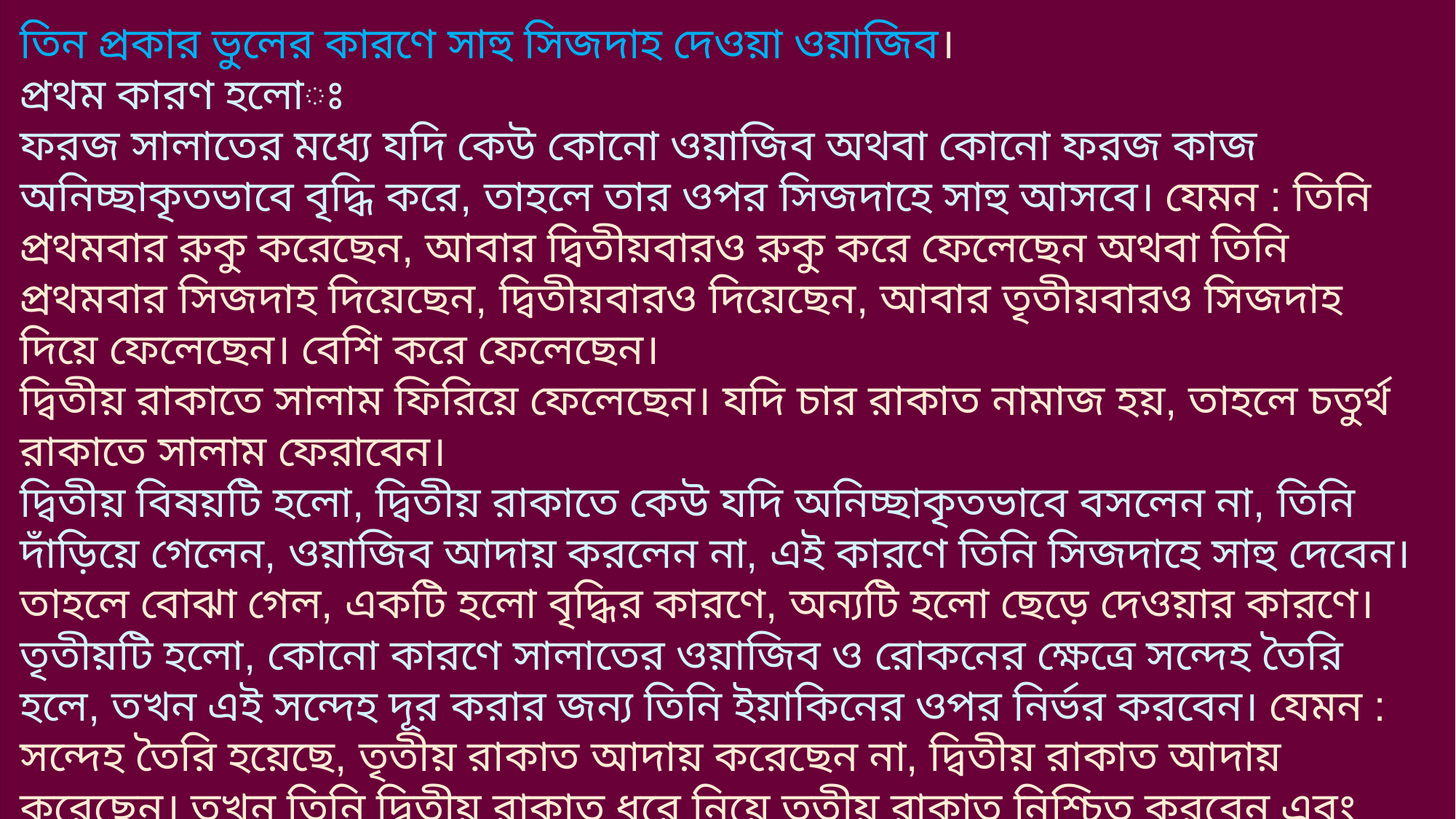

তিন প্রকার ভুলের কারণে সাহু সিজদাহ দেওয়া ওয়াজিব।
প্রথম কারণ হলোঃ
ফরজ সালাতের মধ্যে যদি কেউ কোনো ওয়াজিব অথবা কোনো ফরজ কাজ অনিচ্ছাকৃতভাবে বৃদ্ধি করে, তাহলে তার ওপর সিজদাহে সাহু আসবে। যেমন : তিনি প্রথমবার রুকু করেছেন, আবার দ্বিতীয়বারও রুকু করে ফেলেছেন অথবা তিনি প্রথমবার সিজদাহ দিয়েছেন, দ্বিতীয়বারও দিয়েছেন, আবার তৃতীয়বারও সিজদাহ দিয়ে ফেলেছেন। বেশি করে ফেলেছেন।
দ্বিতীয় রাকাতে সালাম ফিরিয়ে ফেলেছেন। যদি চার রাকাত নামাজ হয়, তাহলে চতুর্থ রাকাতে সালাম ফেরাবেন।
দ্বিতীয় বিষয়টি হলো, দ্বিতীয় রাকাতে কেউ যদি অনিচ্ছাকৃতভাবে বসলেন না, তিনি দাঁড়িয়ে গেলেন, ওয়াজিব আদায় করলেন না, এই কারণে তিনি সিজদাহে সাহু দেবেন। তাহলে বোঝা গেল, একটি হলো বৃদ্ধির কারণে, অন্যটি হলো ছেড়ে দেওয়ার কারণে।
তৃতীয়টি হলো, কোনো কারণে সালাতের ওয়াজিব ও রোকনের ক্ষেত্রে সন্দেহ তৈরি হলে, তখন এই সন্দেহ দূর করার জন্য তিনি ইয়াকিনের ওপর নির্ভর করবেন। যেমন : সন্দেহ তৈরি হয়েছে, তৃতীয় রাকাত আদায় করেছেন না, দ্বিতীয় রাকাত আদায় করেছেন। তখন তিনি দ্বিতীয় রাকাত ধরে নিয়ে তৃতীয় রাকাত নিশ্চিত করবেন এবং সাহু সিজদাহ দেবেন।